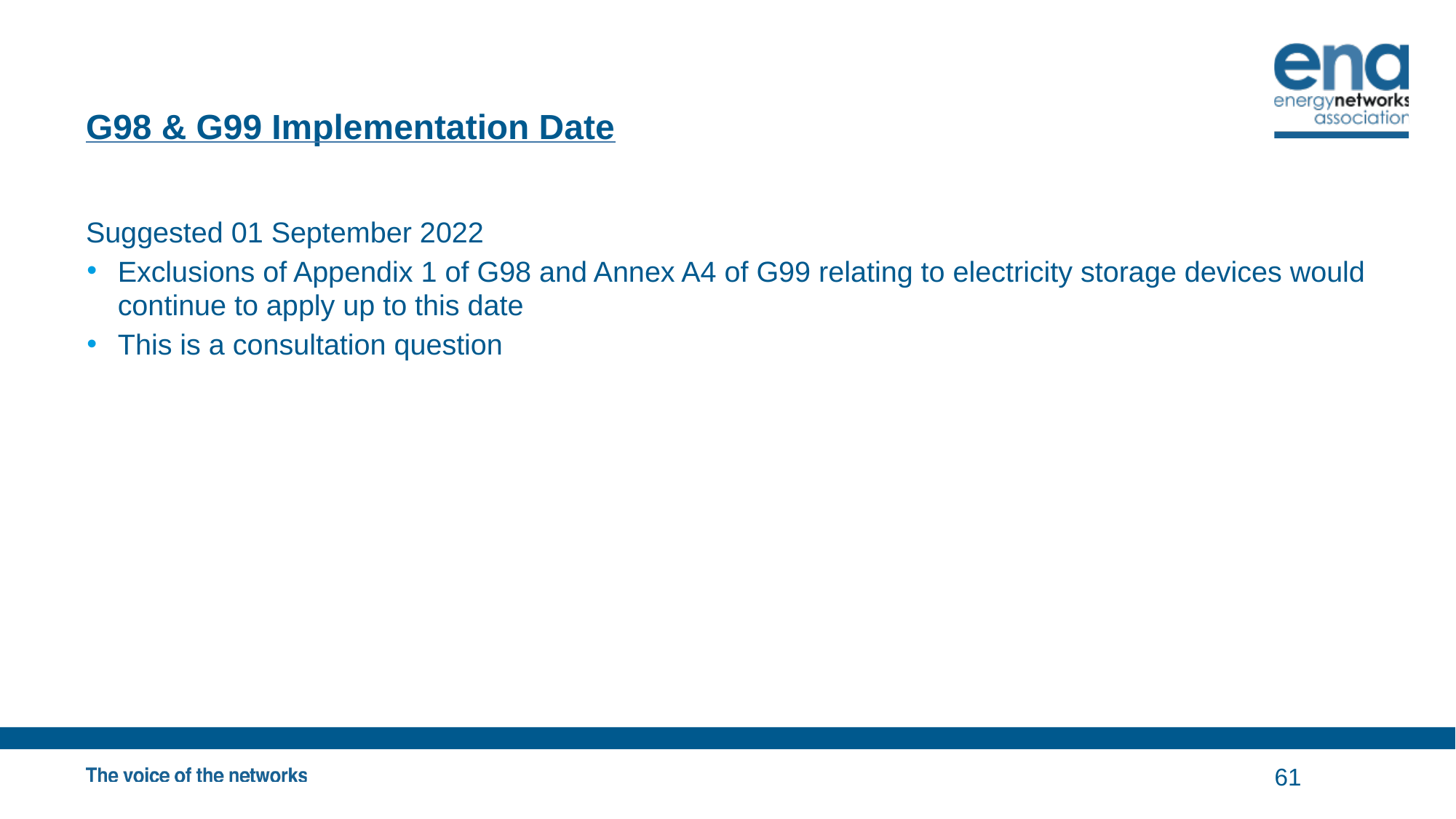

# G98 & G99 Implementation Date
Suggested 01 September 2022
Exclusions of Appendix 1 of G98 and Annex A4 of G99 relating to electricity storage devices would continue to apply up to this date
This is a consultation question
61